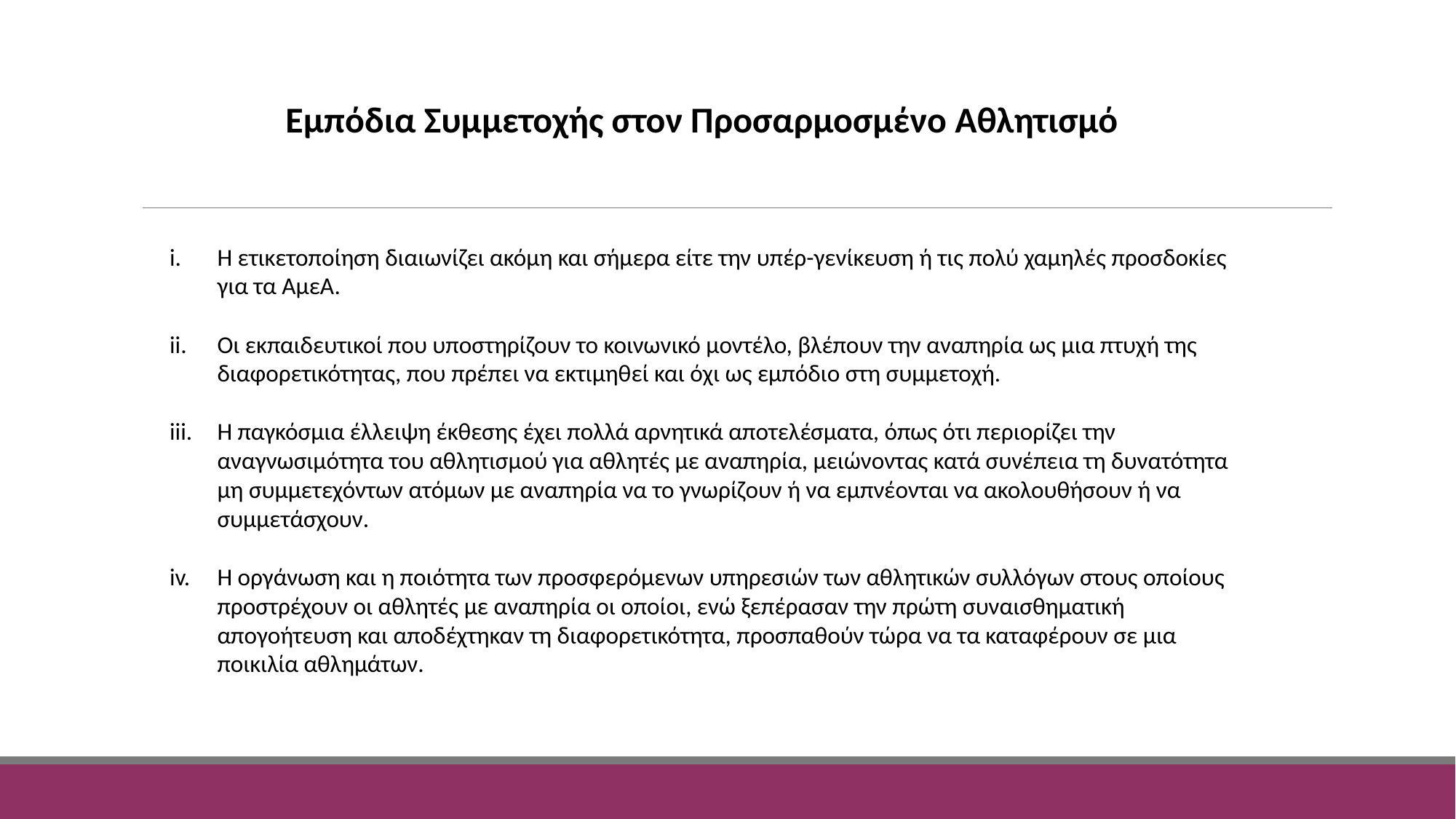

Εμπόδια Συμμετοχής στον Προσαρμοσμένο Αθλητισμό

Η ετικετοποίηση διαιωνίζει ακόμη και σήμερα είτε την υπέρ-γενίκευση ή τις πολύ χαμηλές προσδοκίες για τα ΑμεΑ.

Οι εκπαιδευτικοί που υποστηρίζουν το κοινωνικό μοντέλο, βλέπουν την αναπηρία ως μια πτυχή της διαφορετικότητας, που πρέπει να εκτιμηθεί και όχι ως εμπόδιο στη συμμετοχή.

Η παγκόσμια έλλειψη έκθεσης έχει πολλά αρνητικά αποτελέσματα, όπως ότι περιορίζει την αναγνωσιμότητα του αθλητισμού για αθλητές με αναπηρία, μειώνοντας κατά συνέπεια τη δυνατότητα μη συμμετεχόντων ατόμων με αναπηρία να το γνωρίζουν ή να εμπνέονται να ακολουθήσουν ή να συμμετάσχουν.

Η οργάνωση και η ποιότητα των προσφερόμενων υπηρεσιών των αθλητικών συλλόγων στους οποίους προστρέχουν οι αθλητές με αναπηρία οι οποίοι, ενώ ξεπέρασαν την πρώτη συναισθηματική απογοήτευση και αποδέχτηκαν τη διαφορετικότητα, προσπαθούν τώρα να τα καταφέρουν σε μια ποικιλία αθλημάτων.